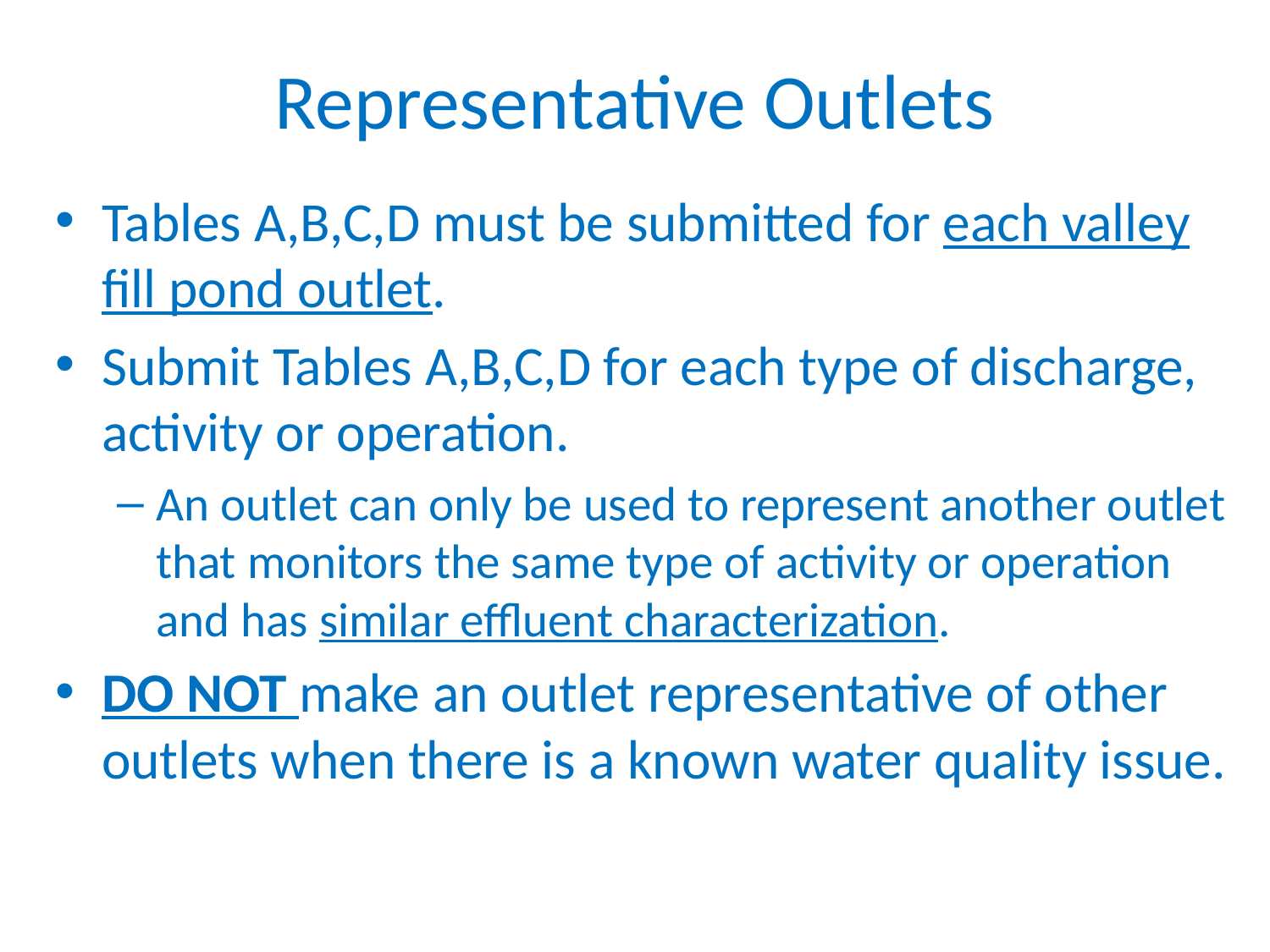

# Representative Outlets
Tables A,B,C,D must be submitted for each valley fill pond outlet.
Submit Tables A,B,C,D for each type of discharge, activity or operation.
An outlet can only be used to represent another outlet that monitors the same type of activity or operation and has similar effluent characterization.
DO NOT make an outlet representative of other outlets when there is a known water quality issue.